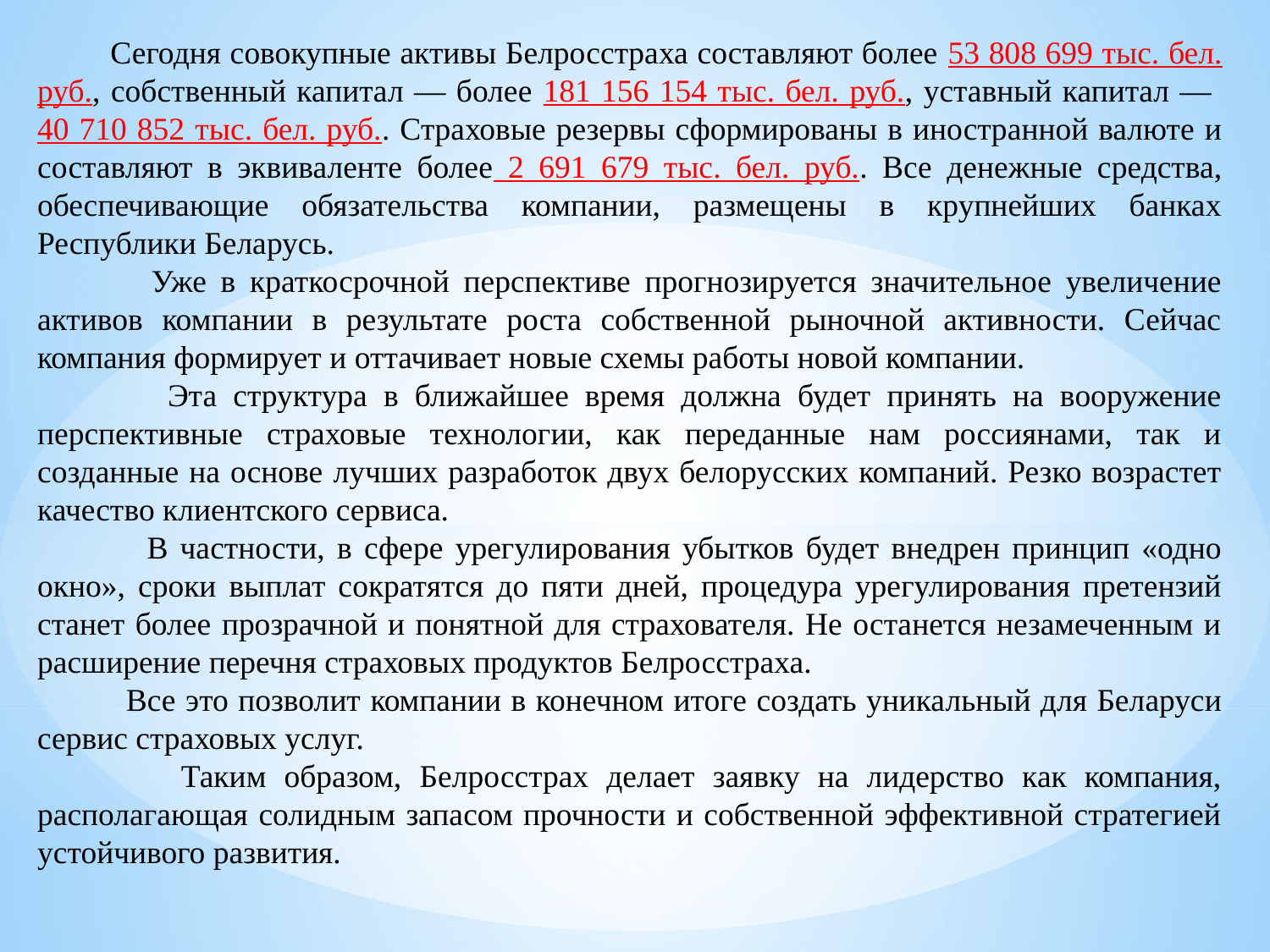

Сегодня совокупные активы Белросстраха составляют более 53 808 699 тыс. бел. руб., собственный капитал — более 181 156 154 тыс. бел. руб., уставный капитал —  40 710 852 тыс. бел. руб.. Страховые резервы сформированы в иностранной валюте и составляют в эквиваленте более 2 691 679 тыс. бел. руб.. Все денежные средства, обеспечивающие обязательства компании, размещены в крупнейших банках Республики Беларусь.
        Уже в краткосрочной перспективе прогнозируется значительное увеличение активов компании в результате роста собственной рыночной активности. Сейчас компания формирует и оттачивает новые схемы работы новой компании.
        Эта структура в ближайшее время должна будет принять на вооружение перспективные страховые технологии, как переданные нам россиянами, так и созданные на основе лучших разработок двух белорусских компаний. Резко возрастет качество клиентского сервиса.
         В частности, в сфере урегулирования убытков будет внедрен принцип «одно окно», сроки выплат сократятся до пяти дней, процедура урегулирования претензий станет более прозрачной и понятной для страхователя. Не останется незамеченным и расширение перечня страховых продуктов Белросстраха.
         Все это позволит компании в конечном итоге создать уникальный для Беларуси сервис страховых услуг.
        Таким образом, Белросстрах делает заявку на лидерство как компания, располагающая солидным запасом прочности и собственной эффективной стратегией устойчивого развития.